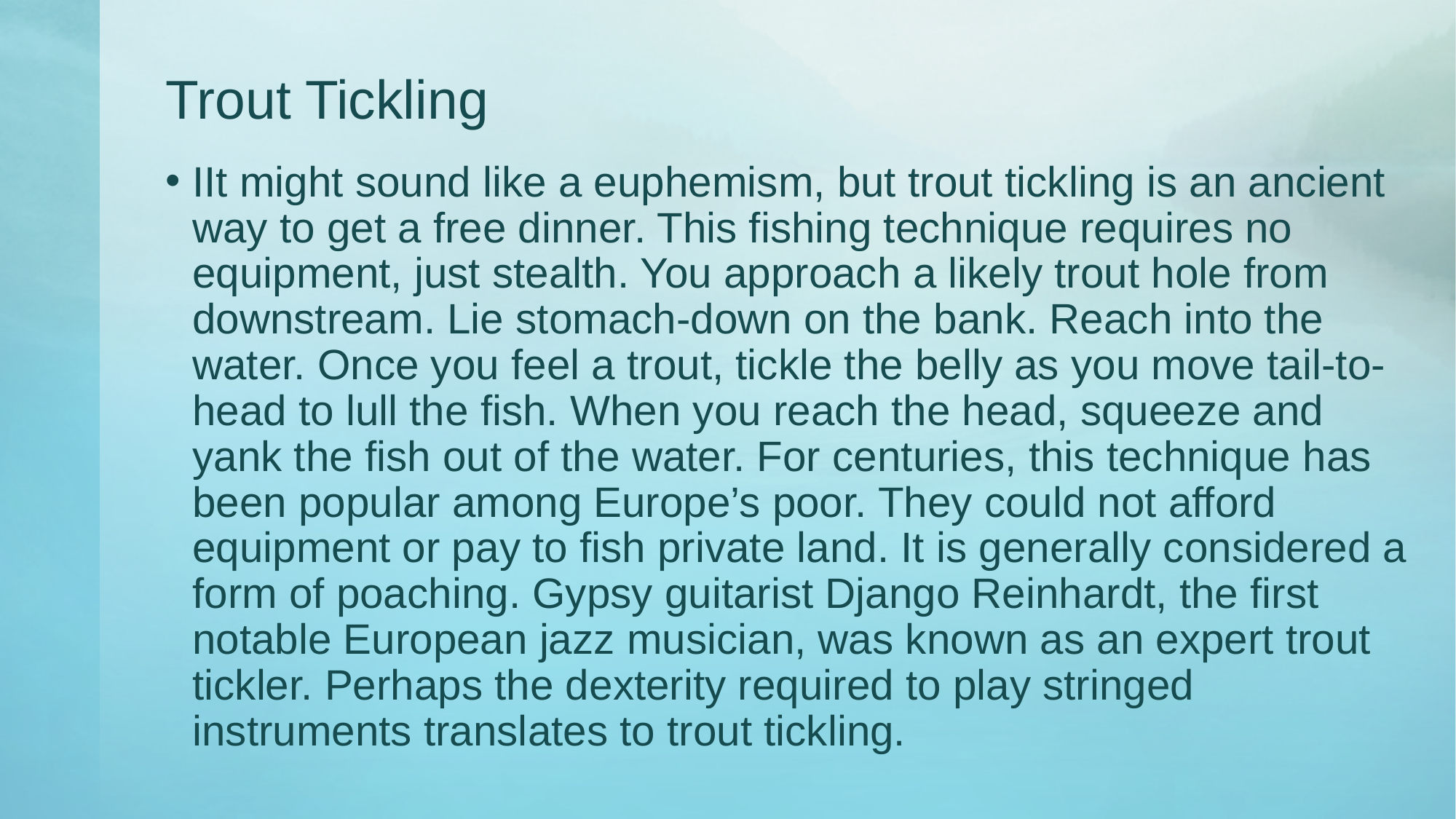

# Trout Tickling
IIt might sound like a euphemism, but trout tickling is an ancient way to get a free dinner. This fishing technique requires no equipment, just stealth. You approach a likely trout hole from downstream. Lie stomach-down on the bank. Reach into the water. Once you feel a trout, tickle the belly as you move tail-to-head to lull the fish. When you reach the head, squeeze and yank the fish out of the water. For centuries, this technique has been popular among Europe’s poor. They could not afford equipment or pay to fish private land. It is generally considered a form of poaching. Gypsy guitarist Django Reinhardt, the first notable European jazz musician, was known as an expert trout tickler. Perhaps the dexterity required to play stringed instruments translates to trout tickling.